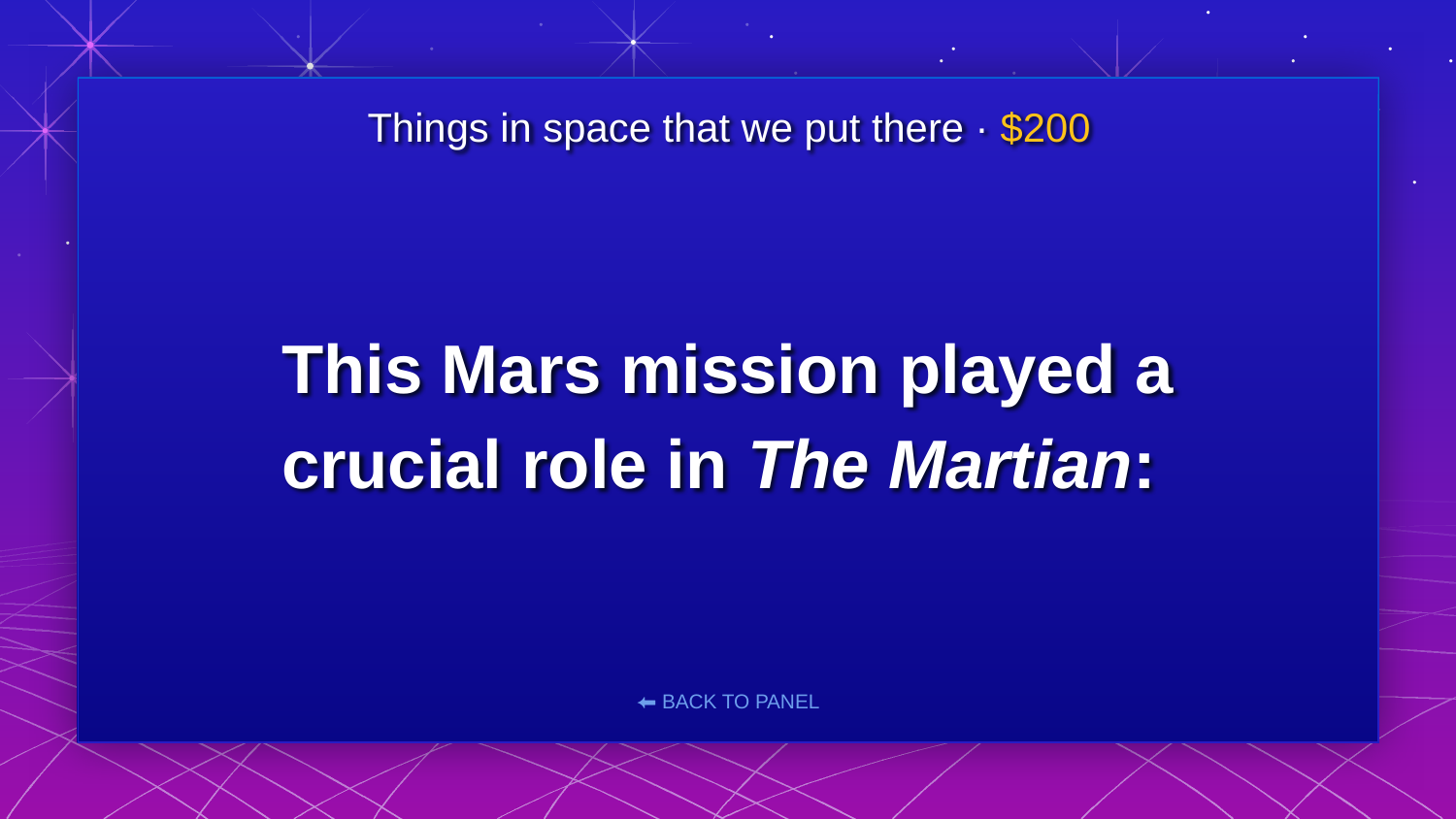

Things in space that we put there · $200
# This Mars mission played a crucial role in The Martian: